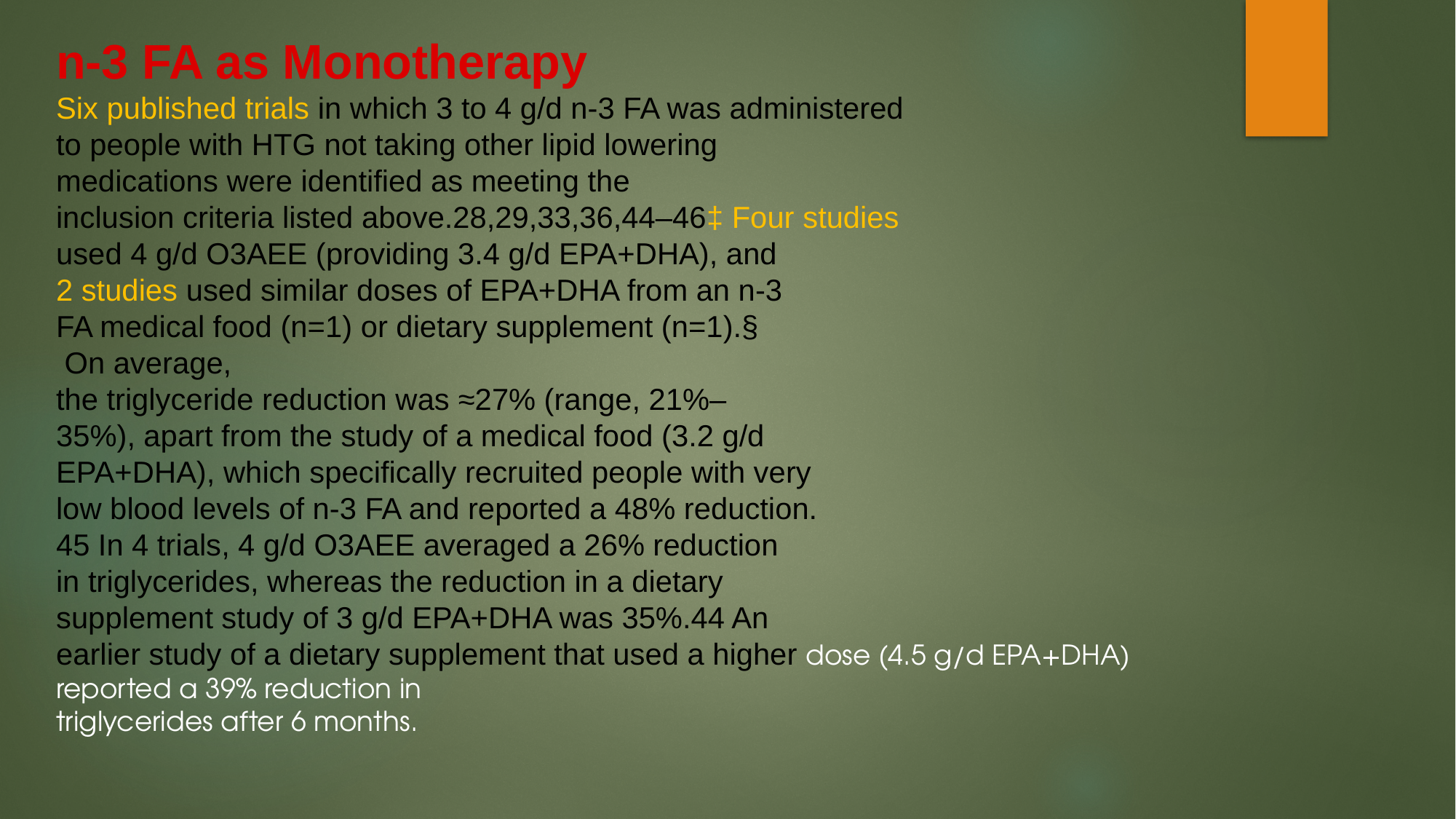

n-3 FA as Monotherapy
Six published trials in which 3 to 4 g/d n-3 FA was administered
to people with HTG not taking other lipid lowering
medications were identified as meeting the
inclusion criteria listed above.28,29,33,36,44–46‡ Four studies
used 4 g/d O3AEE (providing 3.4 g/d EPA+DHA), and
2 studies used similar doses of EPA+DHA from an n-3
FA medical food (n=1) or dietary supplement (n=1).§
 On average,
the triglyceride reduction was ≈27% (range, 21%–
35%), apart from the study of a medical food (3.2 g/d
EPA+DHA), which specifically recruited people with very
low blood levels of n-3 FA and reported a 48% reduction.
45 In 4 trials, 4 g/d O3AEE averaged a 26% reduction
in triglycerides, whereas the reduction in a dietary
supplement study of 3 g/d EPA+DHA was 35%.44 An
earlier study of a dietary supplement that used a higher dose (4.5 g/d EPA+DHA) reported a 39% reduction in
triglycerides after 6 months.